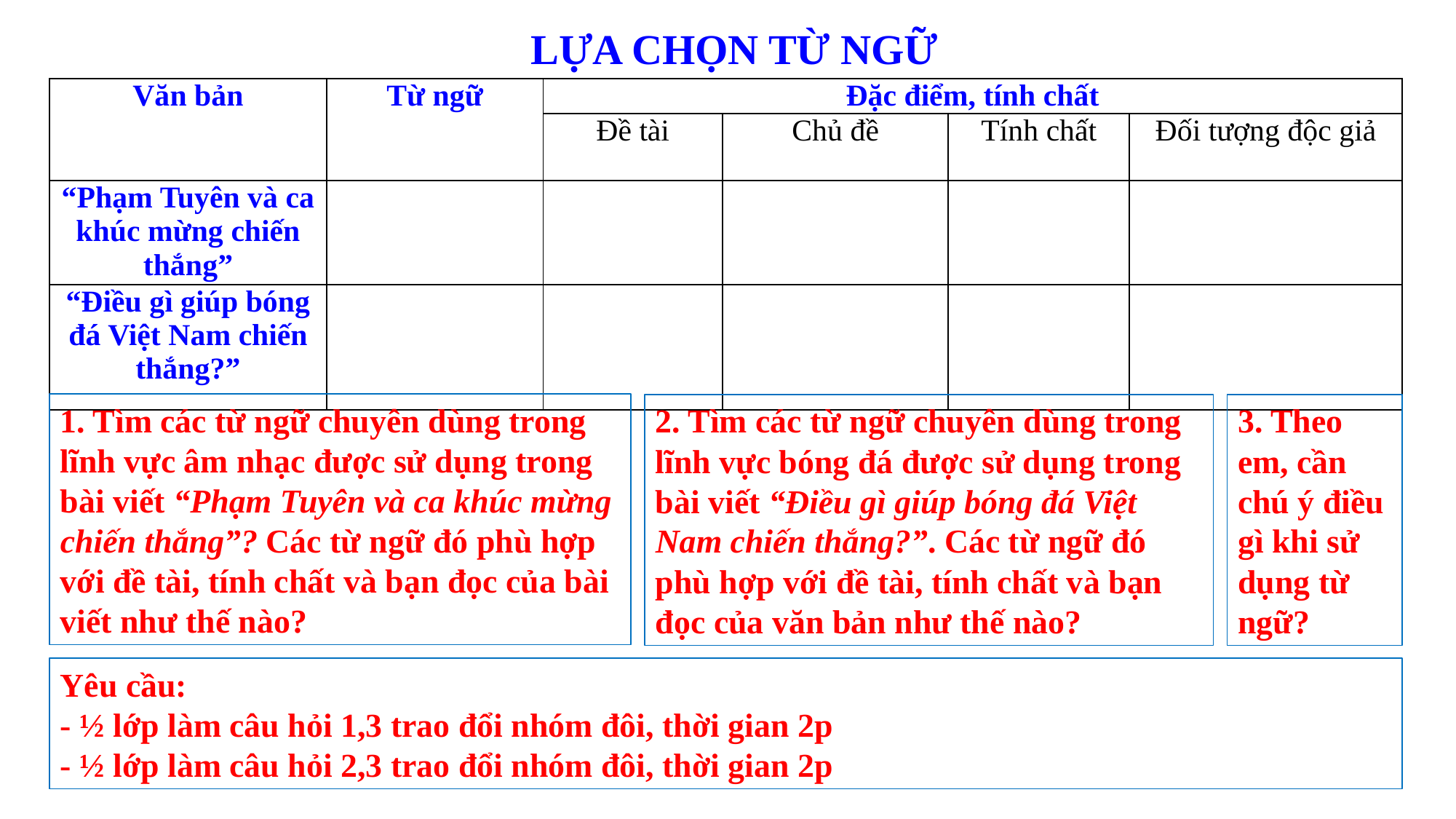

LỰA CHỌN TỪ NGỮ
| Văn bản | Từ ngữ | Đặc điểm, tính chất |  |  |  |
| --- | --- | --- | --- | --- | --- |
|  |  | Đề tài | Chủ đề | Tính chất | Đối tượng độc giả |
| “Phạm Tuyên và ca khúc mừng chiến thắng” |  |  |  |  |  |
| “Điều gì giúp bóng đá Việt Nam chiến thắng?” |  |  |  |  |  |
1. Tìm các từ ngữ chuyên dùng trong lĩnh vực âm nhạc được sử dụng trong bài viết “Phạm Tuyên và ca khúc mừng chiến thắng”? Các từ ngữ đó phù hợp với đề tài, tính chất và bạn đọc của bài viết như thế nào?
2. Tìm các từ ngữ chuyên dùng trong lĩnh vực bóng đá được sử dụng trong bài viết “Điều gì giúp bóng đá Việt Nam chiến thắng?”. Các từ ngữ đó phù hợp với đề tài, tính chất và bạn đọc của văn bản như thế nào?
3. Theo em, cần chú ý điều gì khi sử dụng từ ngữ?
Yêu cầu:
- ½ lớp làm câu hỏi 1,3 trao đổi nhóm đôi, thời gian 2p
- ½ lớp làm câu hỏi 2,3 trao đổi nhóm đôi, thời gian 2p